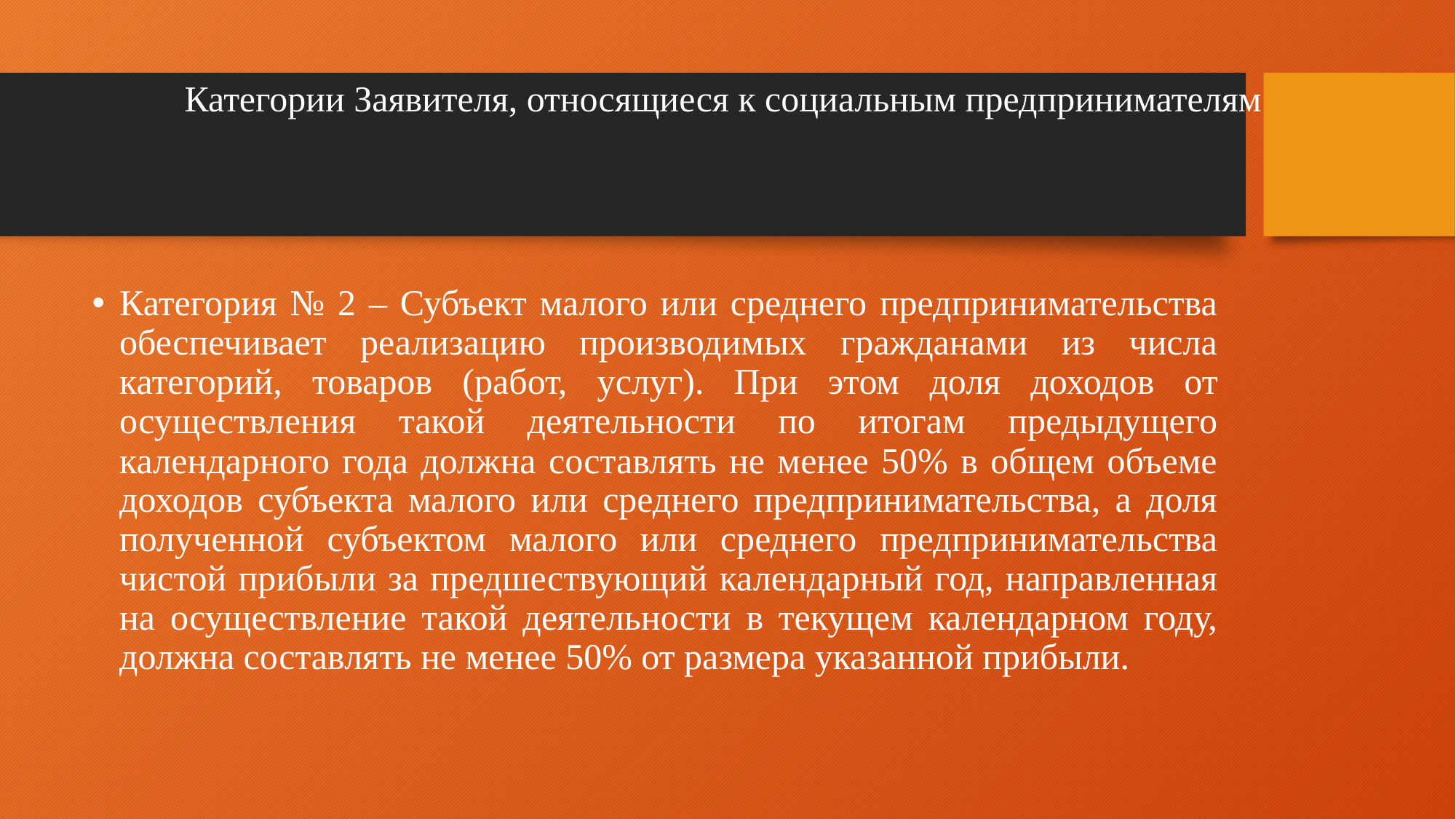

# Категории Заявителя, относящиеся к социальным предпринимателям
Категория № 2 – Субъект малого или среднего предпринимательства обеспечивает реализацию производимых гражданами из числа категорий, товаров (работ, услуг). При этом доля доходов от осуществления такой деятельности по итогам предыдущего календарного года должна составлять не менее 50% в общем объеме доходов субъекта малого или среднего предпринимательства, а доля полученной субъектом малого или среднего предпринимательства чистой прибыли за предшествующий календарный год, направленная на осуществление такой деятельности в текущем календарном году, должна составлять не менее 50% от размера указанной прибыли.